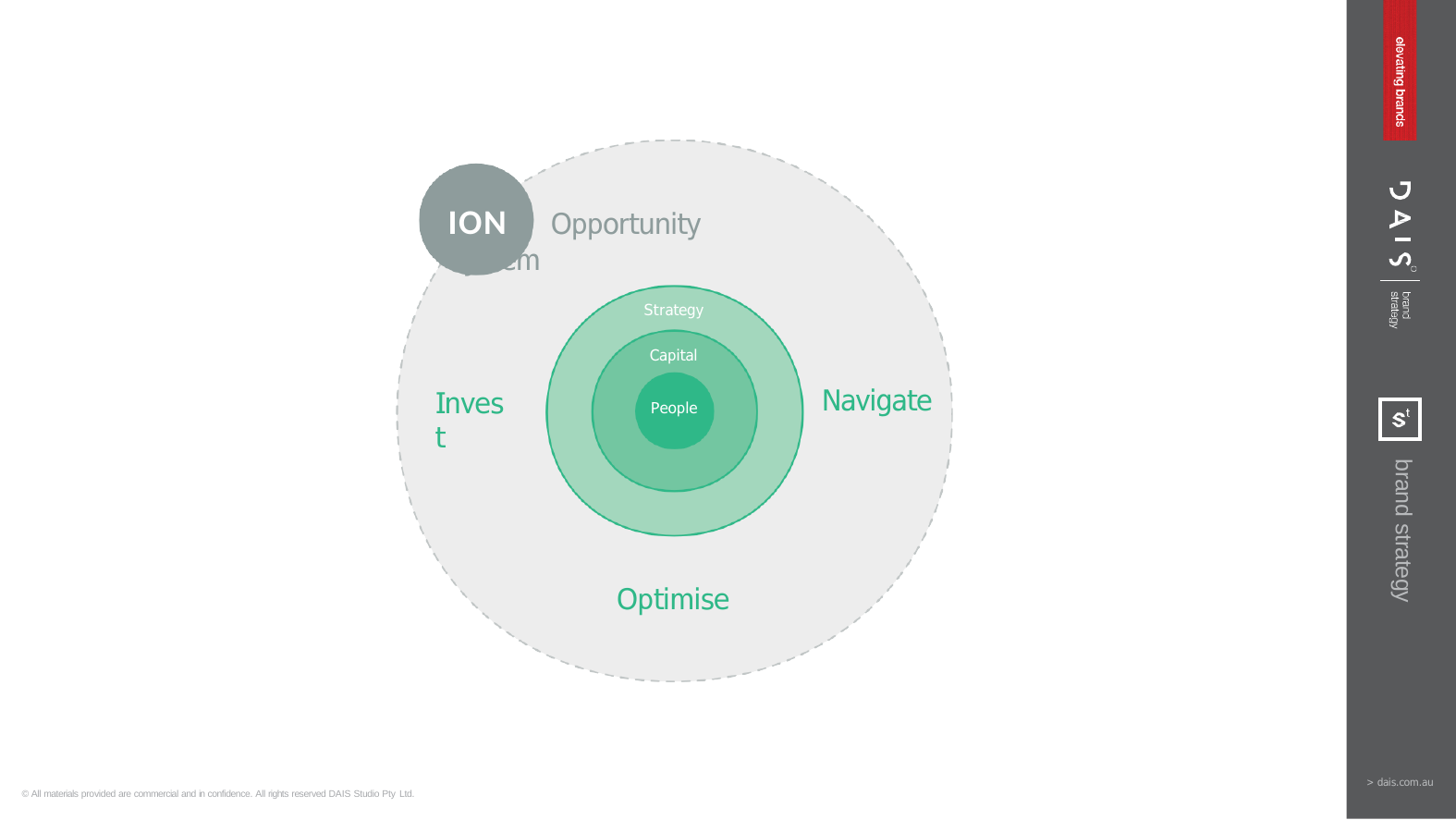

# ION	Opportunity System
Strategy
Capital
Navigate
Invest
People

brand strategy
Optimise
> dais.com.au
© All materials provided are commercial and in confidence. All rights reserved DAIS Studio Pty Ltd.